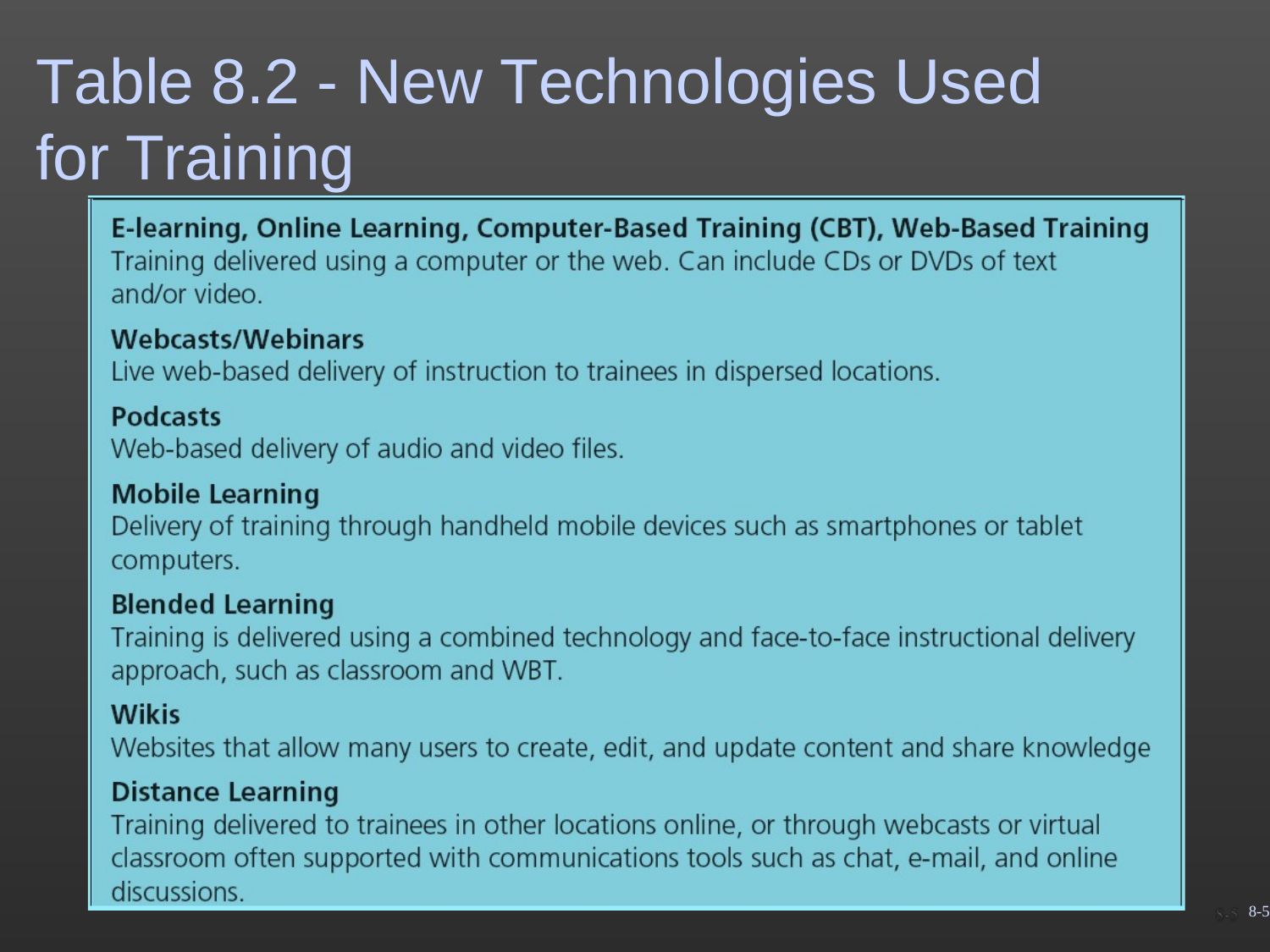

Table 8.2 - New Technologies Used for Training

8-5